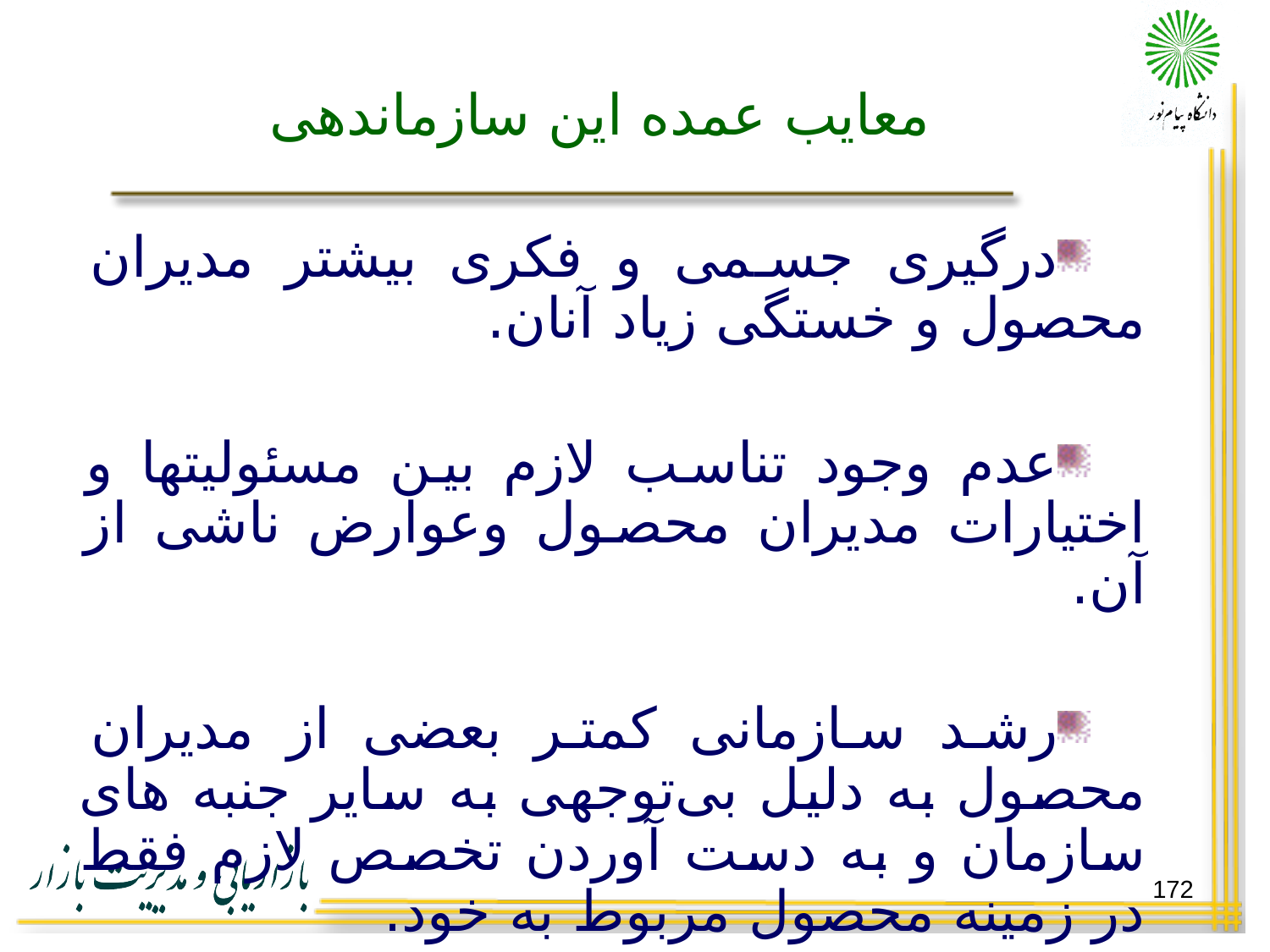

# معایب عمده این سازماندهی
درگیری جسمی و فکری بیشتر مدیران محصول و خستگی زیاد آنان.

عدم وجود تناسب لازم بین مسئولیتها و اختیارات مدیران محصول وعوارض ناشی از آن.

رشد سازمانی کمتر بعضی از مدیران محصول به دلیل بی‌توجهی به سایر جنبه های سازمان و به دست آوردن تخصص لازم فقط در زمینه محصول مربوط به خود.
172